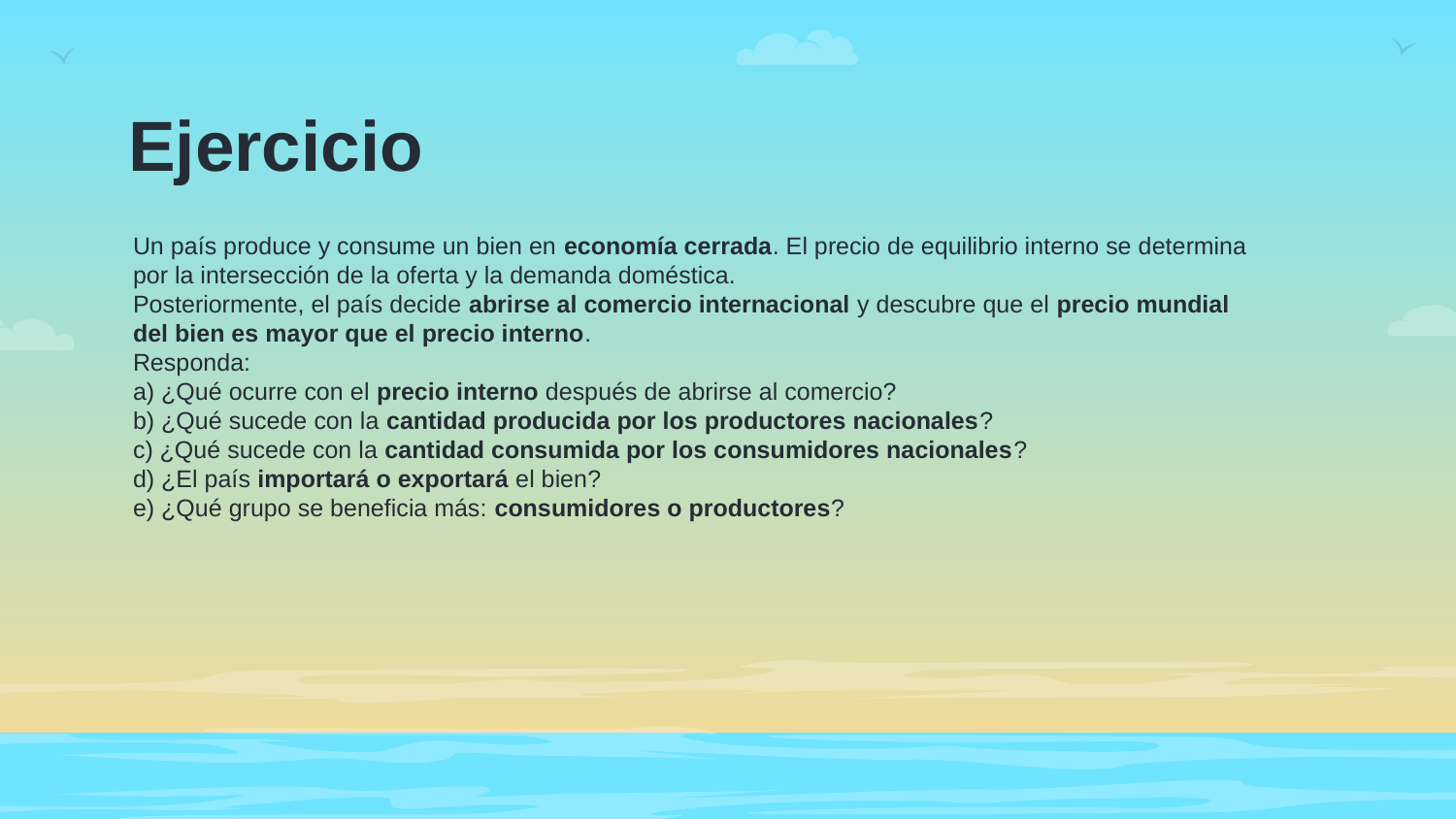

# Ejercicio
Un país produce y consume un bien en economía cerrada. El precio de equilibrio interno se determina por la intersección de la oferta y la demanda doméstica.
Posteriormente, el país decide abrirse al comercio internacional y descubre que el precio mundial del bien es mayor que el precio interno.
Responda:
a) ¿Qué ocurre con el precio interno después de abrirse al comercio?
b) ¿Qué sucede con la cantidad producida por los productores nacionales?
c) ¿Qué sucede con la cantidad consumida por los consumidores nacionales?
d) ¿El país importará o exportará el bien?
e) ¿Qué grupo se beneficia más: consumidores o productores?